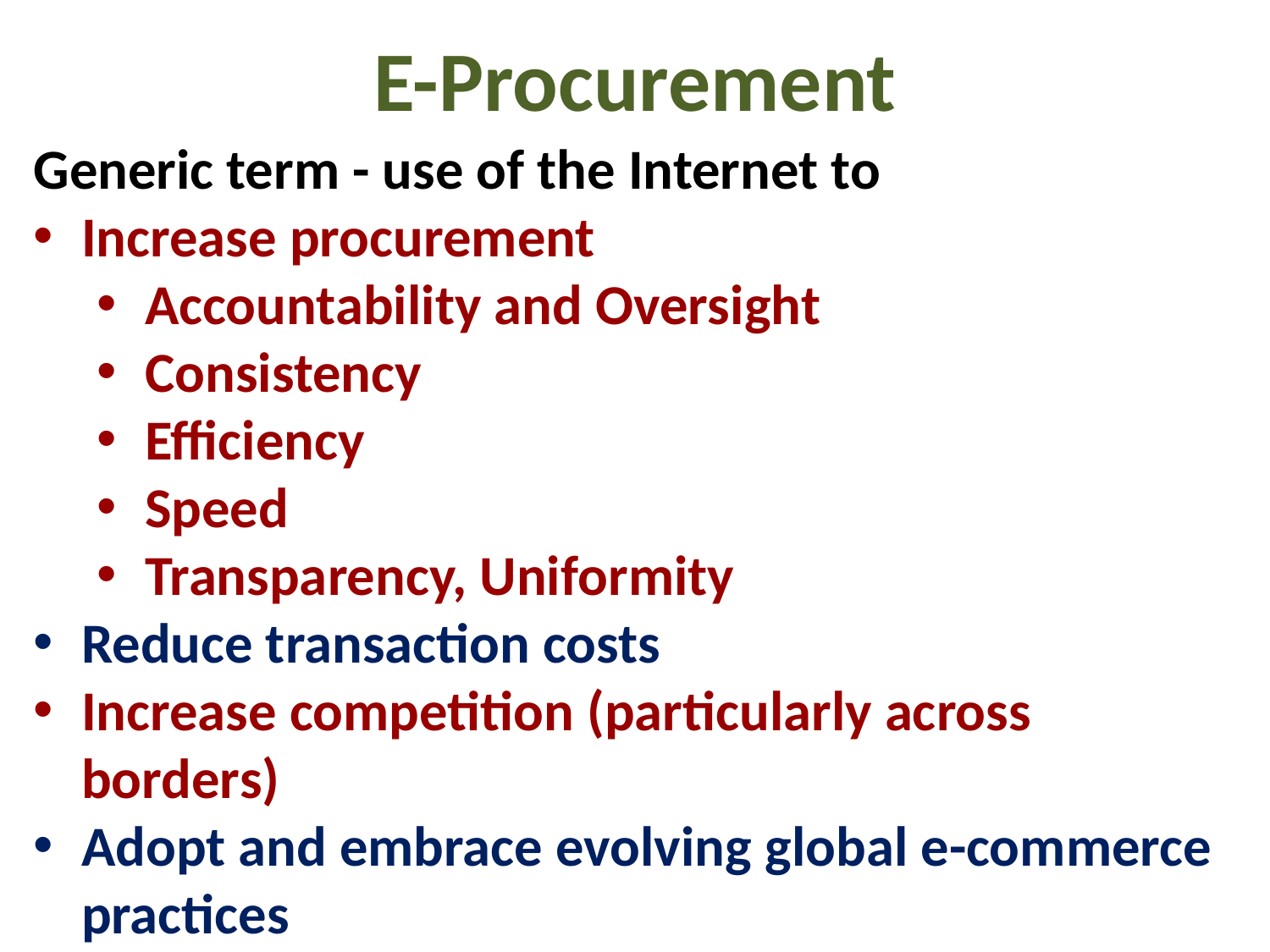

# E-Procurement
Generic term - use of the Internet to
Increase procurement
Accountability and Oversight
Consistency
Efficiency
Speed
Transparency, Uniformity
Reduce transaction costs
Increase competition (particularly across borders)
Adopt and embrace evolving global e-commerce practices
2